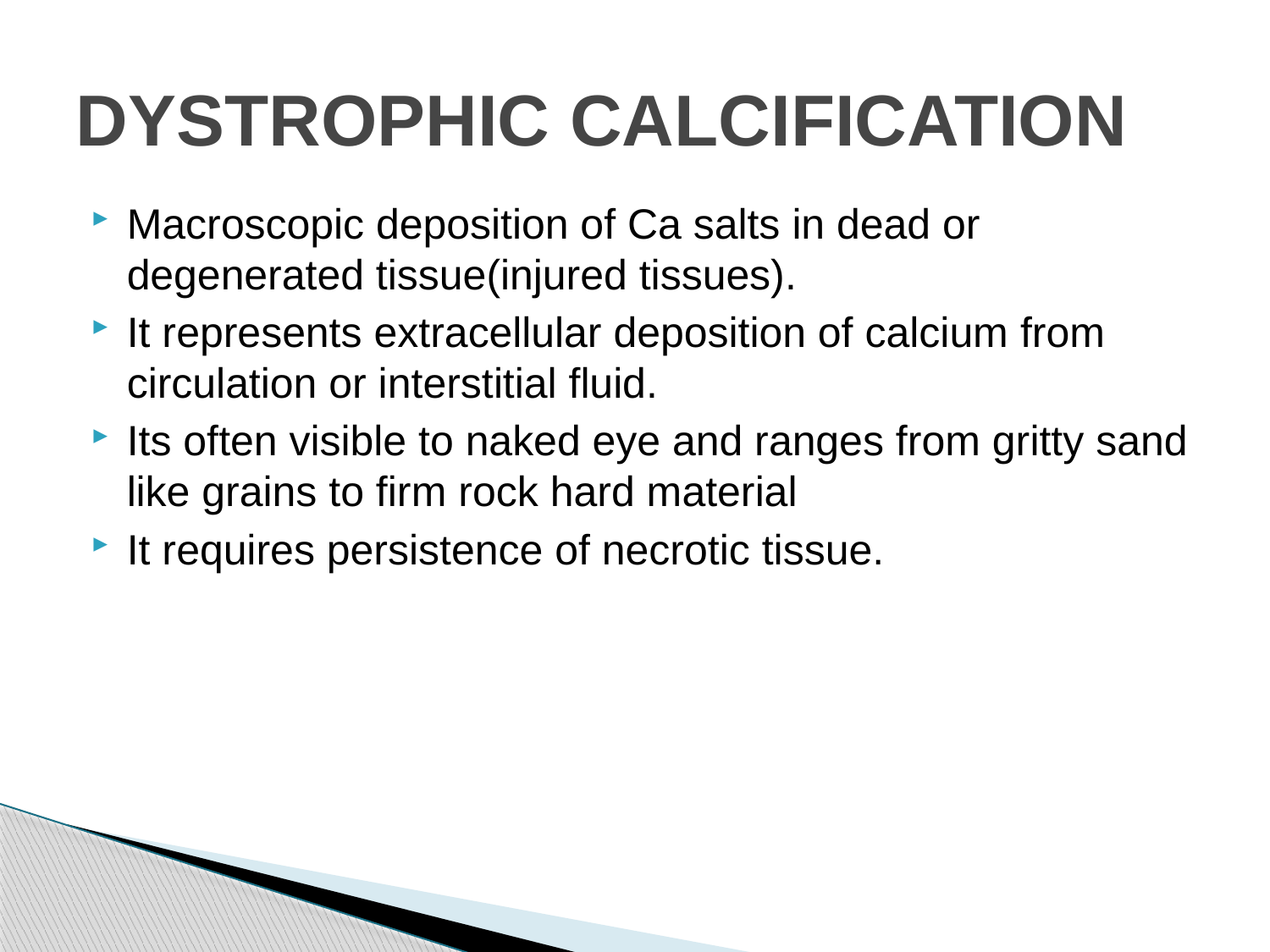

# DYSTROPHIC CALCIFICATION
Macroscopic deposition of Ca salts in dead or degenerated tissue(injured tissues).
It represents extracellular deposition of calcium from circulation or interstitial fluid.
Its often visible to naked eye and ranges from gritty sand like grains to firm rock hard material
It requires persistence of necrotic tissue.